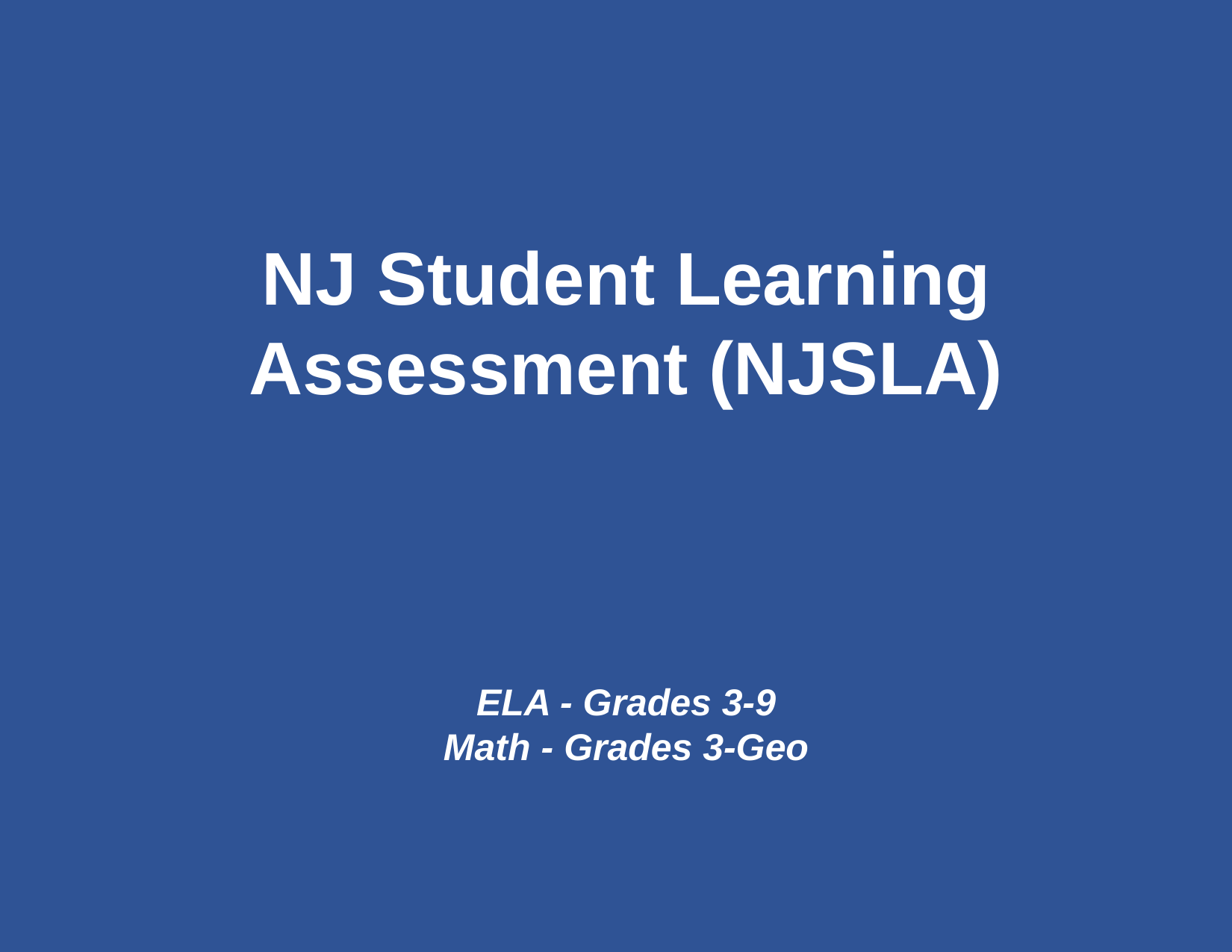

NJ Student Learning Assessment (NJSLA)

ELA - Grades 3-9
Math - Grades 3-Geo